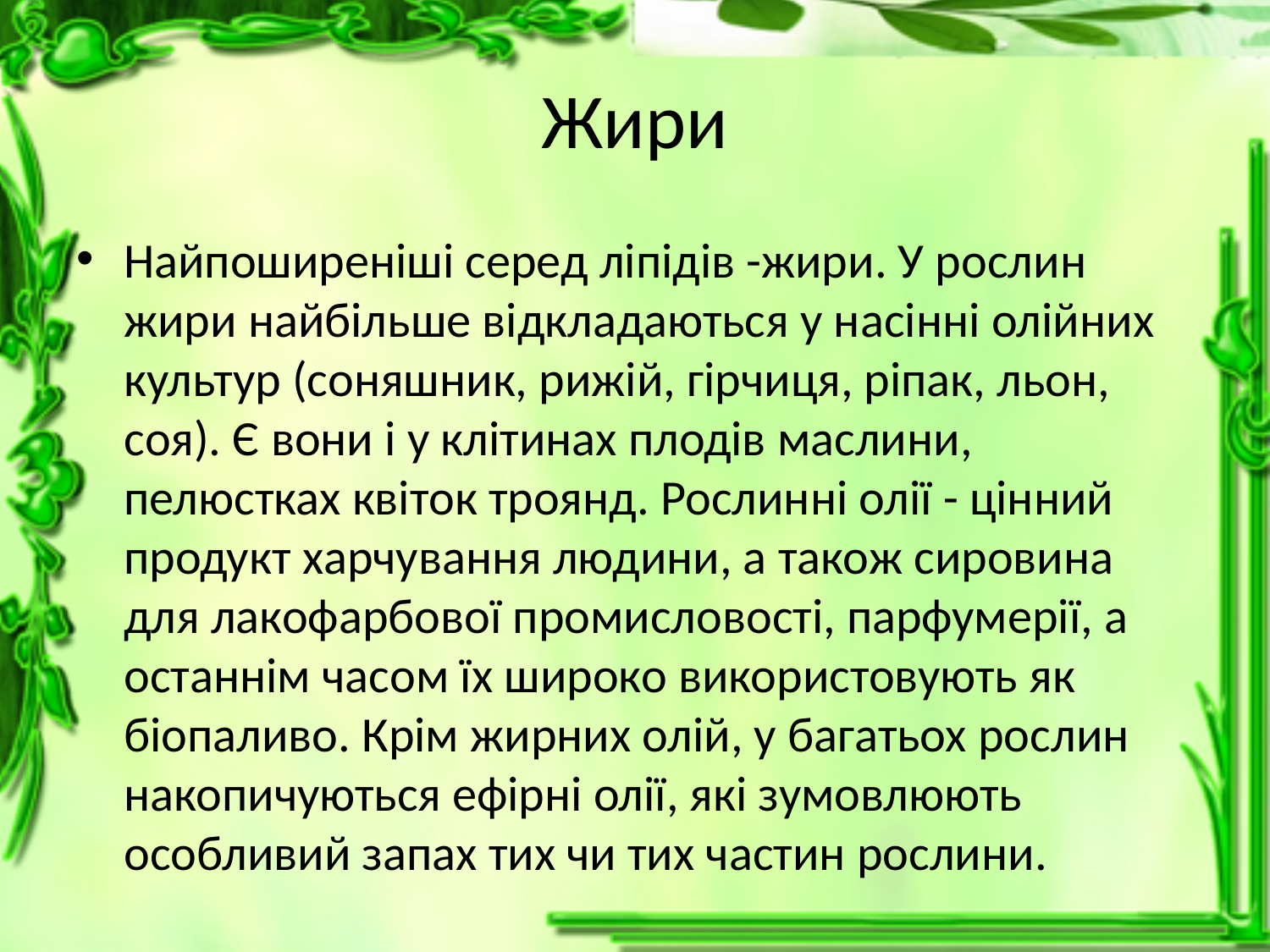

# Жири
Найпоширеніші серед ліпідів -жири. У рослин жири найбільше відкладаються у насінні олійних культур (соняшник, рижій, гірчиця, ріпак, льон, соя). Є вони і у клітинах плодів маслини, пелюстках квіток троянд. Рослинні олії - цінний продукт харчування людини, а також сировина для лакофарбової промисловості, парфумерії, а останнім часом їх широко використовують як біопаливо. Крім жирних олій, у багатьох рослин накопичуються ефірні олії, які зумовлюють особливий запах тих чи тих частин рослини.